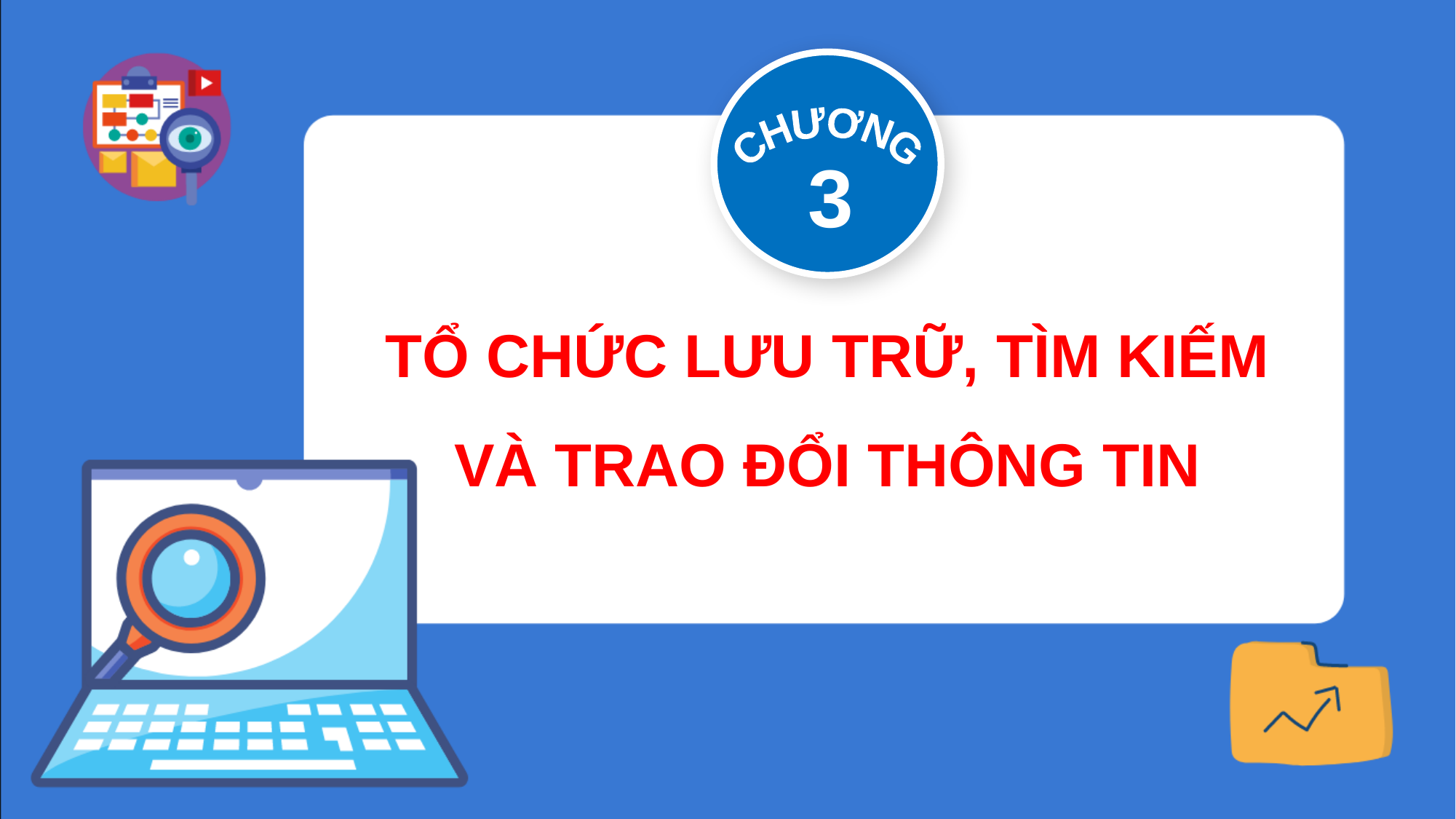

CHƯƠNG
3
TỔ CHỨC LƯU TRỮ, TÌM KIẾM VÀ TRAO ĐỔI THÔNG TIN